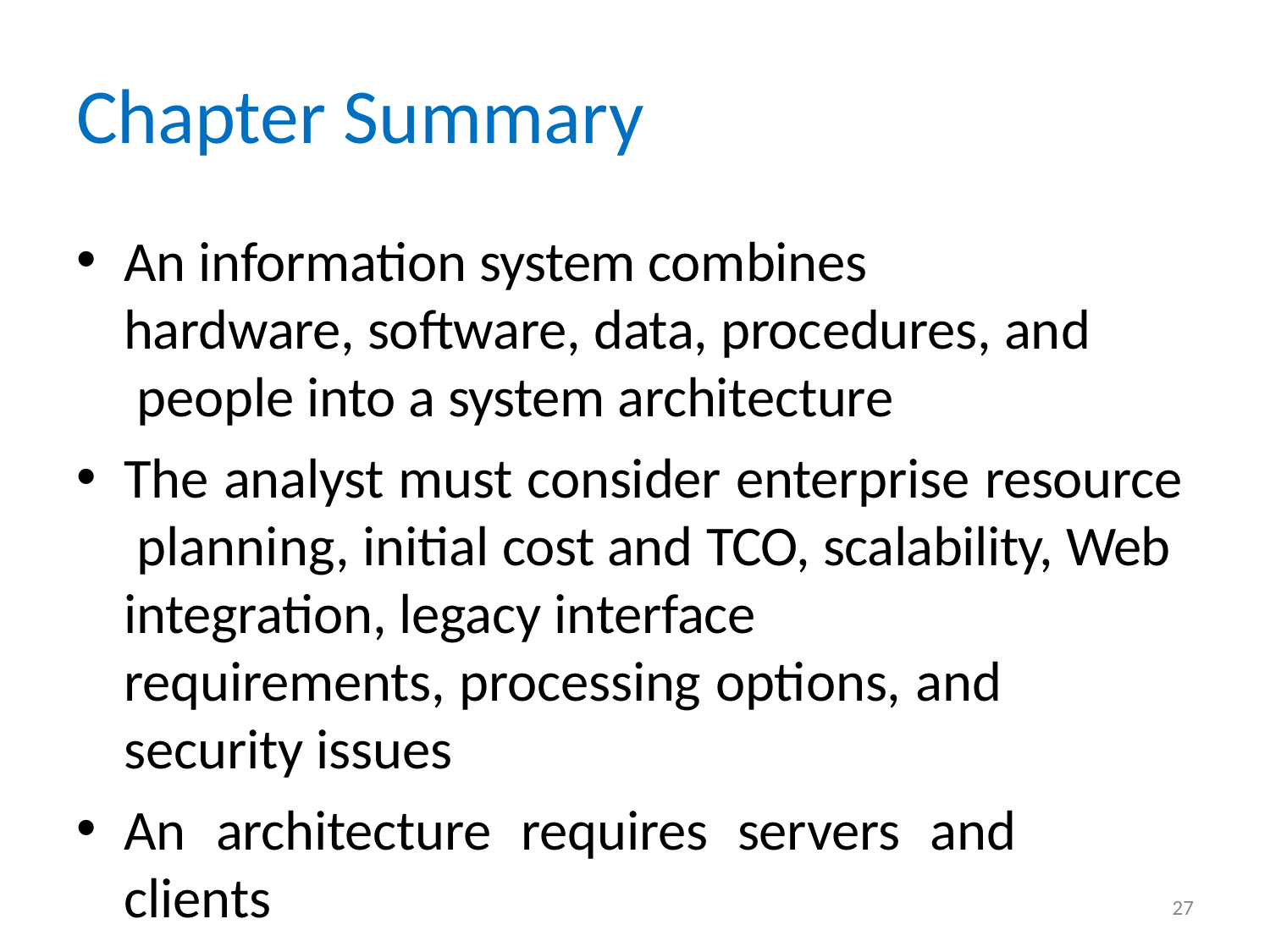

# Chapter Summary
An information system combines  hardware, software, data, procedures, and  people into a system architecture
The analyst must consider enterprise resource  planning, initial cost and TCO, scalability, Web  integration, legacy interface
requirements, processing options, and  security issues
An architecture requires servers and clients
27